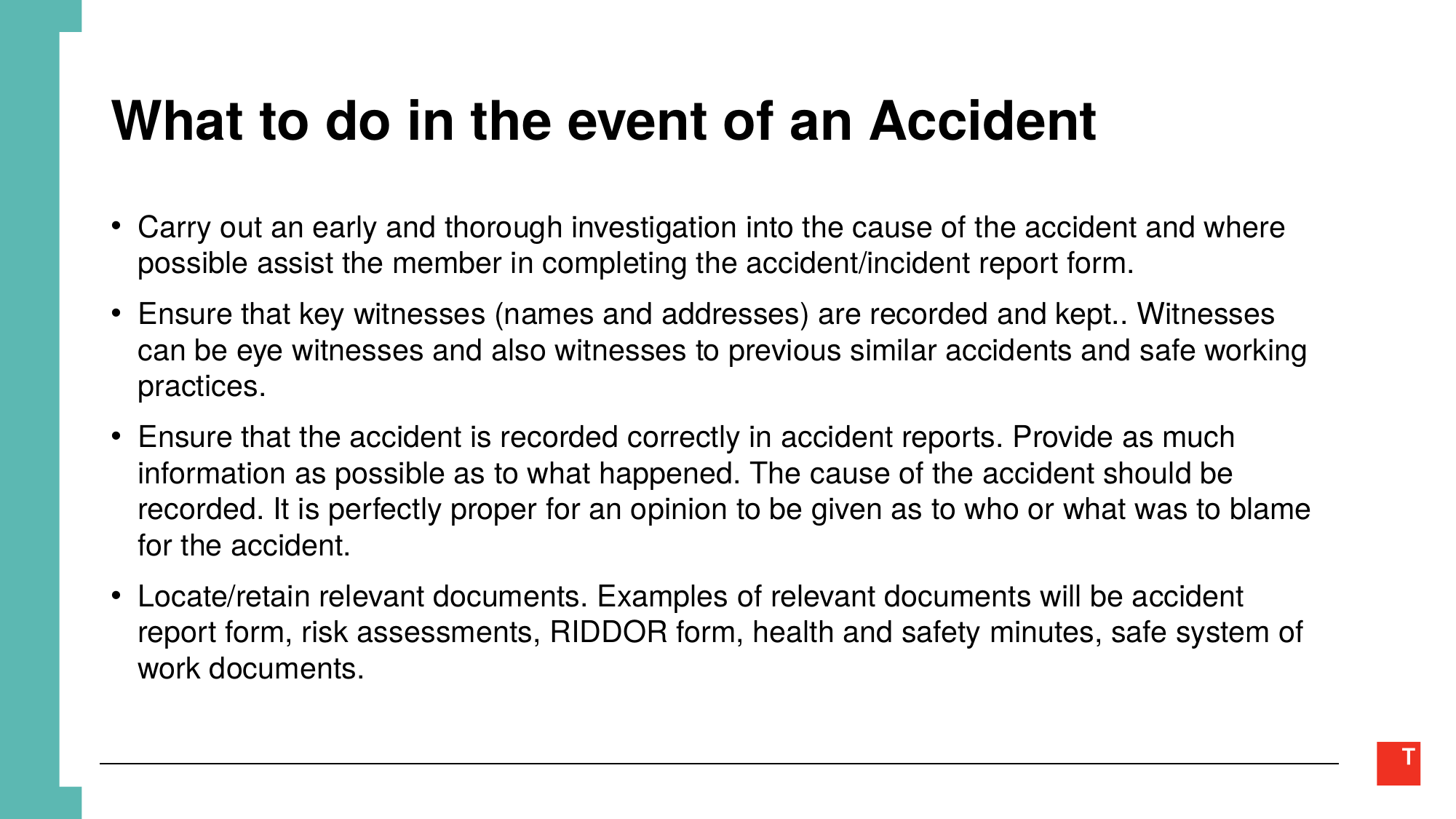

# What to do in the event of an Accident
Carry out an early and thorough investigation into the cause of the accident and where possible assist the member in completing the accident/incident report form.
Ensure that key witnesses (names and addresses) are recorded and kept.. Witnesses can be eye witnesses and also witnesses to previous similar accidents and safe working practices.
Ensure that the accident is recorded correctly in accident reports. Provide as much information as possible as to what happened. The cause of the accident should be recorded. It is perfectly proper for an opinion to be given as to who or what was to blame for the accident.
Locate/retain relevant documents. Examples of relevant documents will be accident report form, risk assessments, RIDDOR form, health and safety minutes, safe system of work documents.